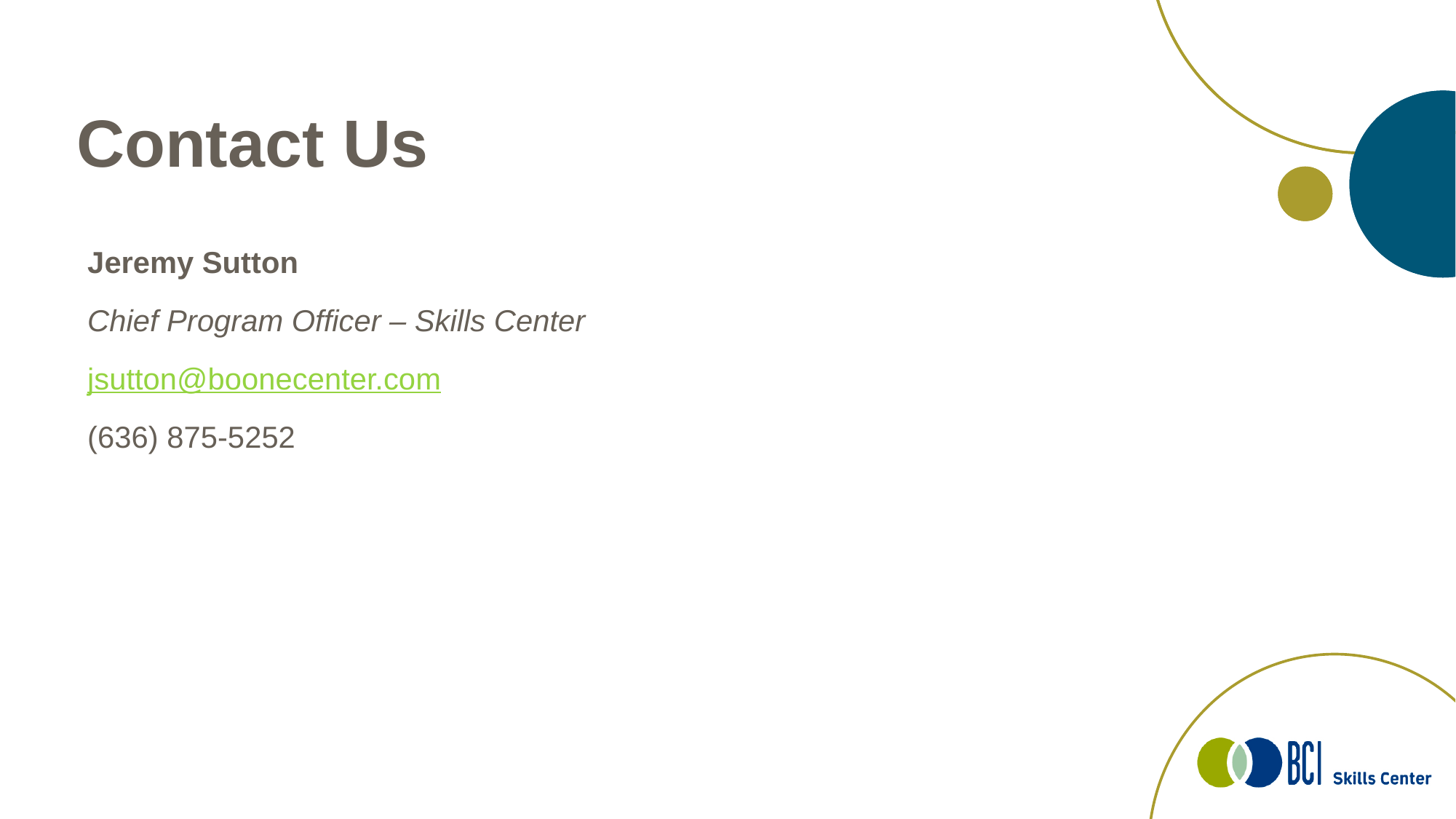

# Contact Us
Jeremy Sutton
Chief Program Officer – Skills Center
jsutton@boonecenter.com
(636) 875-5252